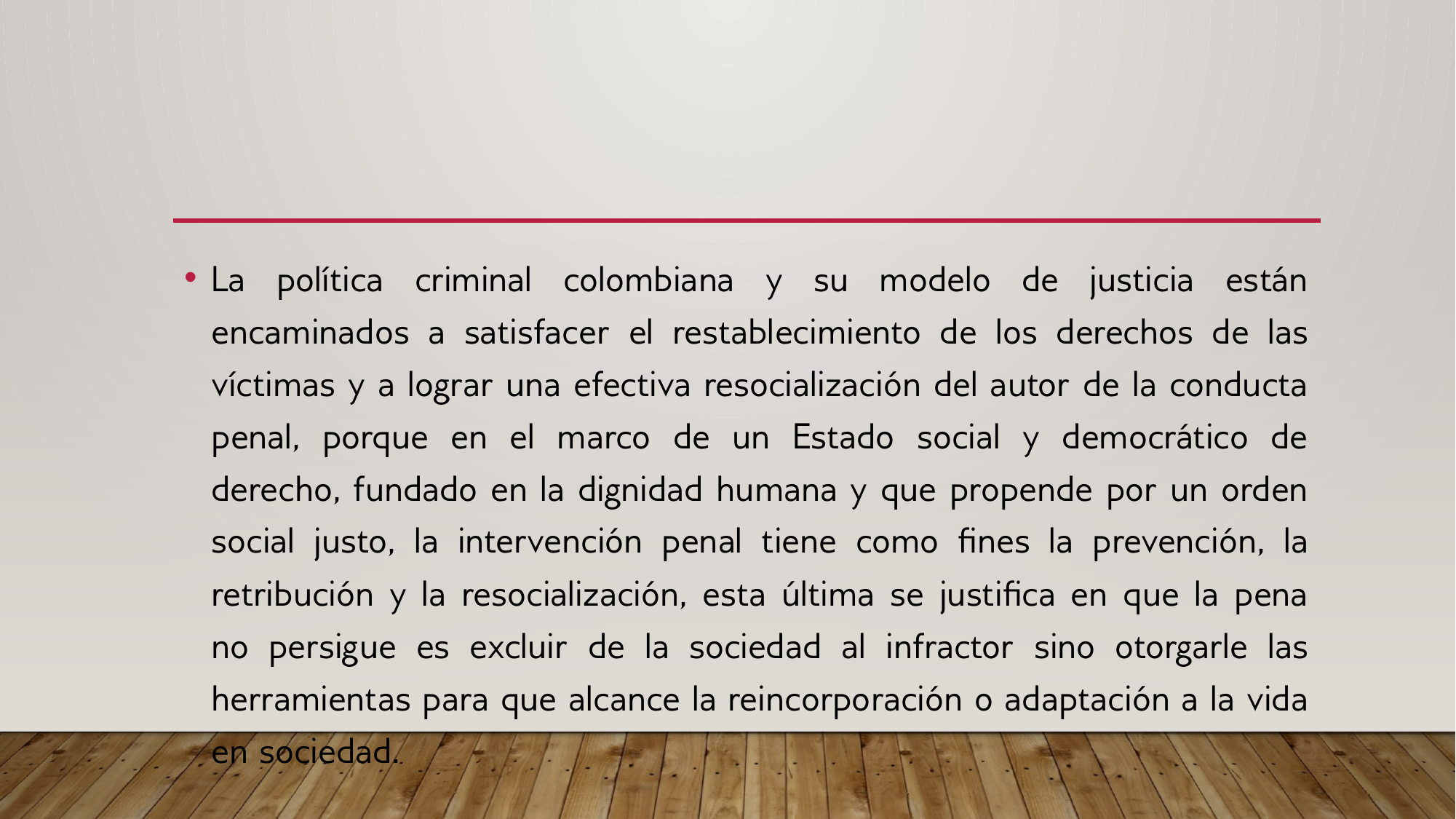

#
La política criminal colombiana y su modelo de justicia están encaminados a satisfacer el restablecimiento de los derechos de las víctimas y a lograr una efectiva resocialización del autor de la conducta penal, porque en el marco de un Estado social y democrático de derecho, fundado en la dignidad humana y que propende por un orden social justo, la intervención penal tiene como fines la prevención, la retribución y la resocialización, esta última se justifica en que la pena no persigue es excluir de la sociedad al infractor sino otorgarle las herramientas para que alcance la reincorporación o adaptación a la vida en sociedad.